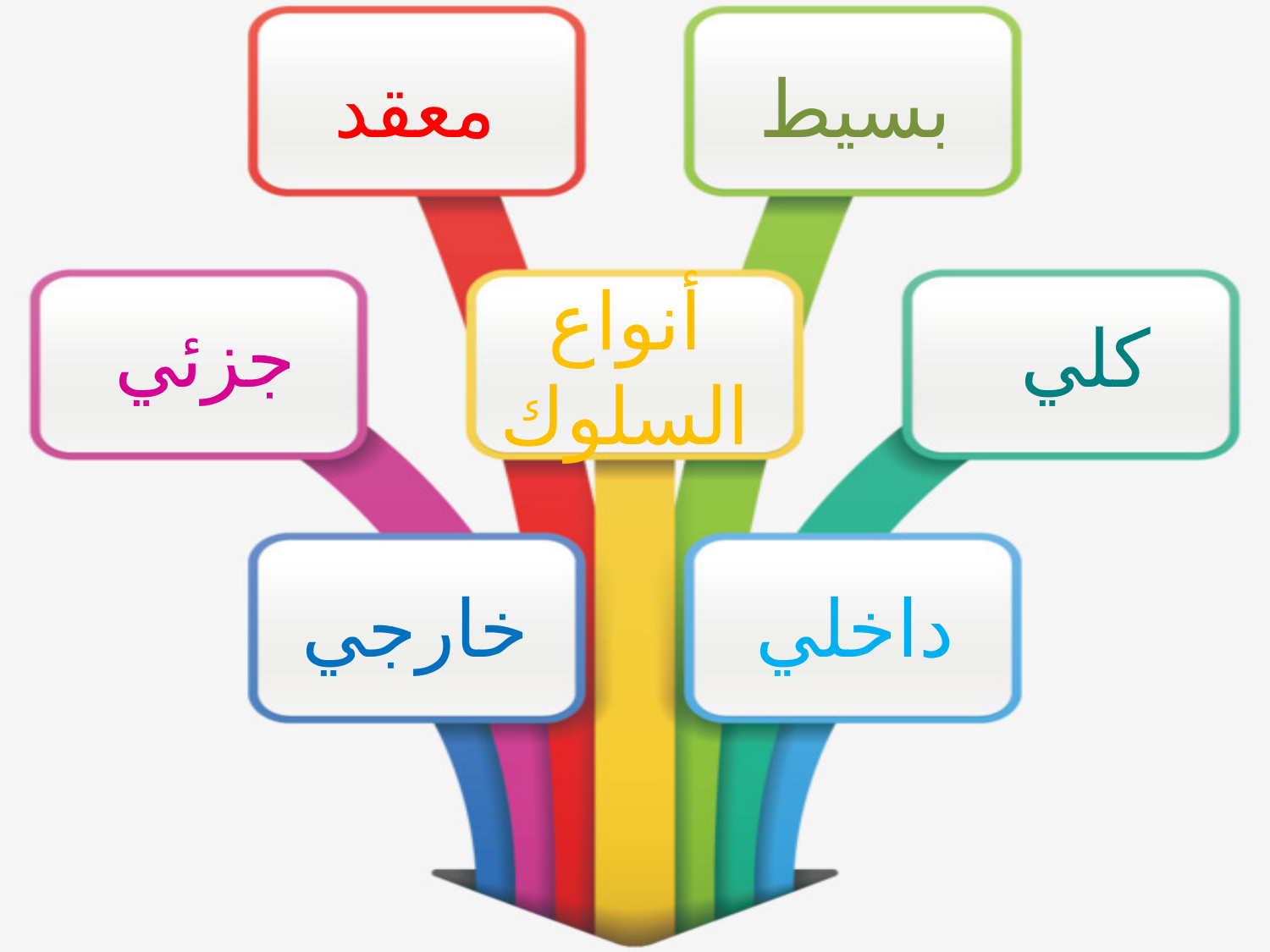

معقد
بسيط
جزئي
كلي
# أنواع السلوك
خارجي
داخلي